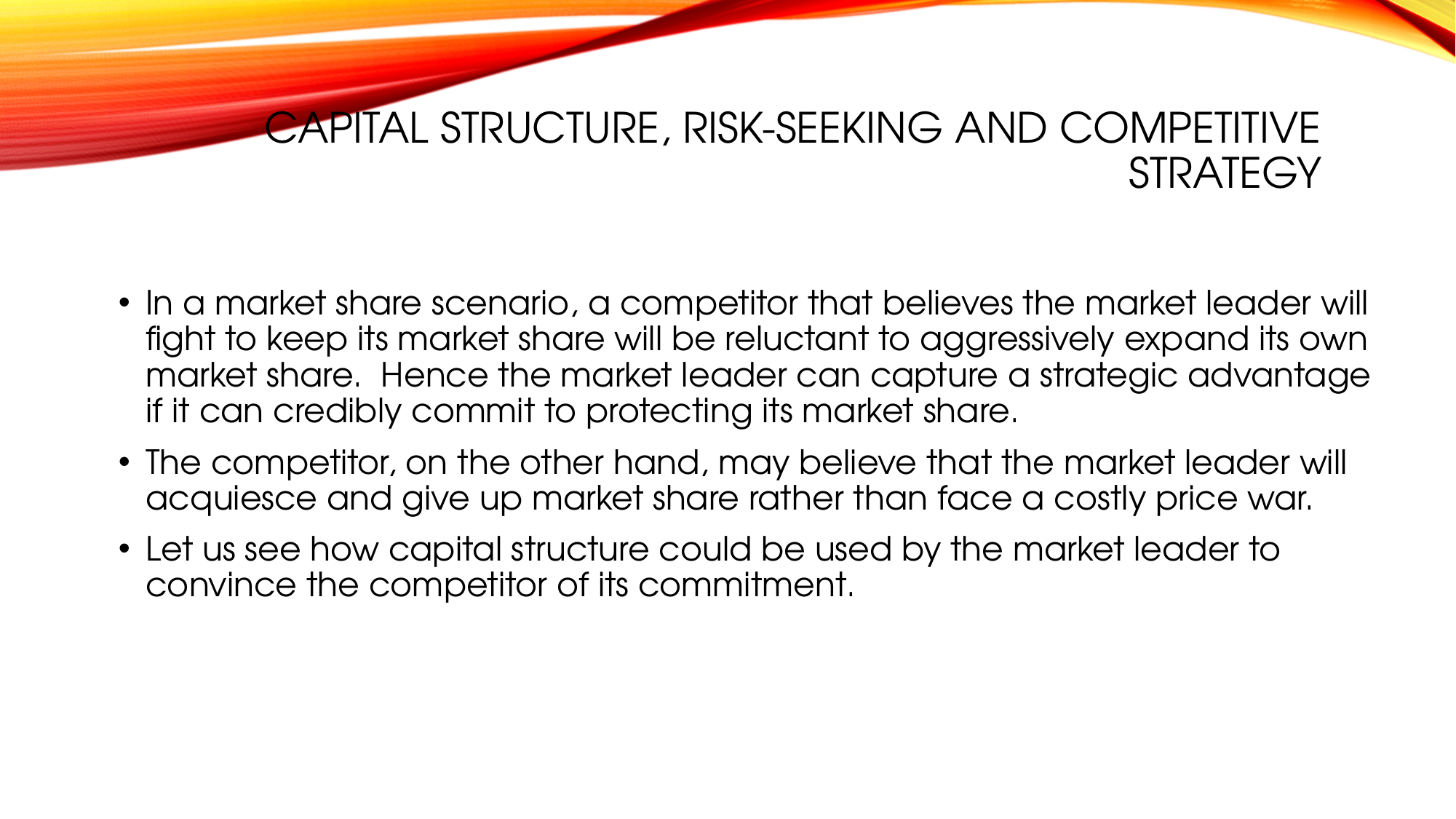

# Capital Structure, risk-seeking and Competitive Strategy
In a market share scenario, a competitor that believes the market leader will fight to keep its market share will be reluctant to aggressively expand its own market share.  Hence the market leader can capture a strategic advantage if it can credibly commit to protecting its market share.
The competitor, on the other hand, may believe that the market leader will acquiesce and give up market share rather than face a costly price war.
Let us see how capital structure could be used by the market leader to convince the competitor of its commitment.